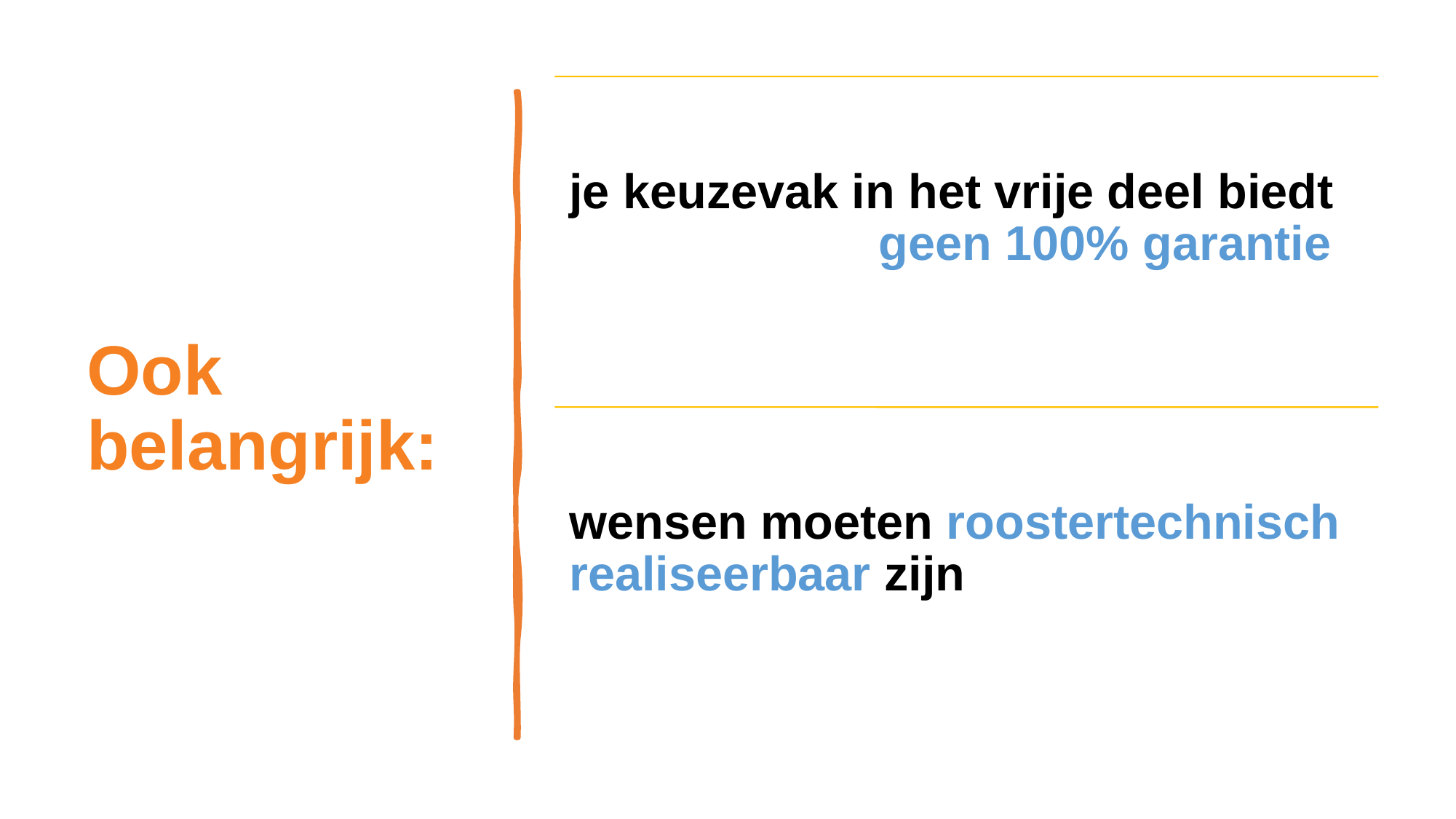

je keuzevak in het vrije deel biedt                          geen 100% garantie

wensen moeten roostertechnisch realiseerbaar zijn
# Ook belangrijk: